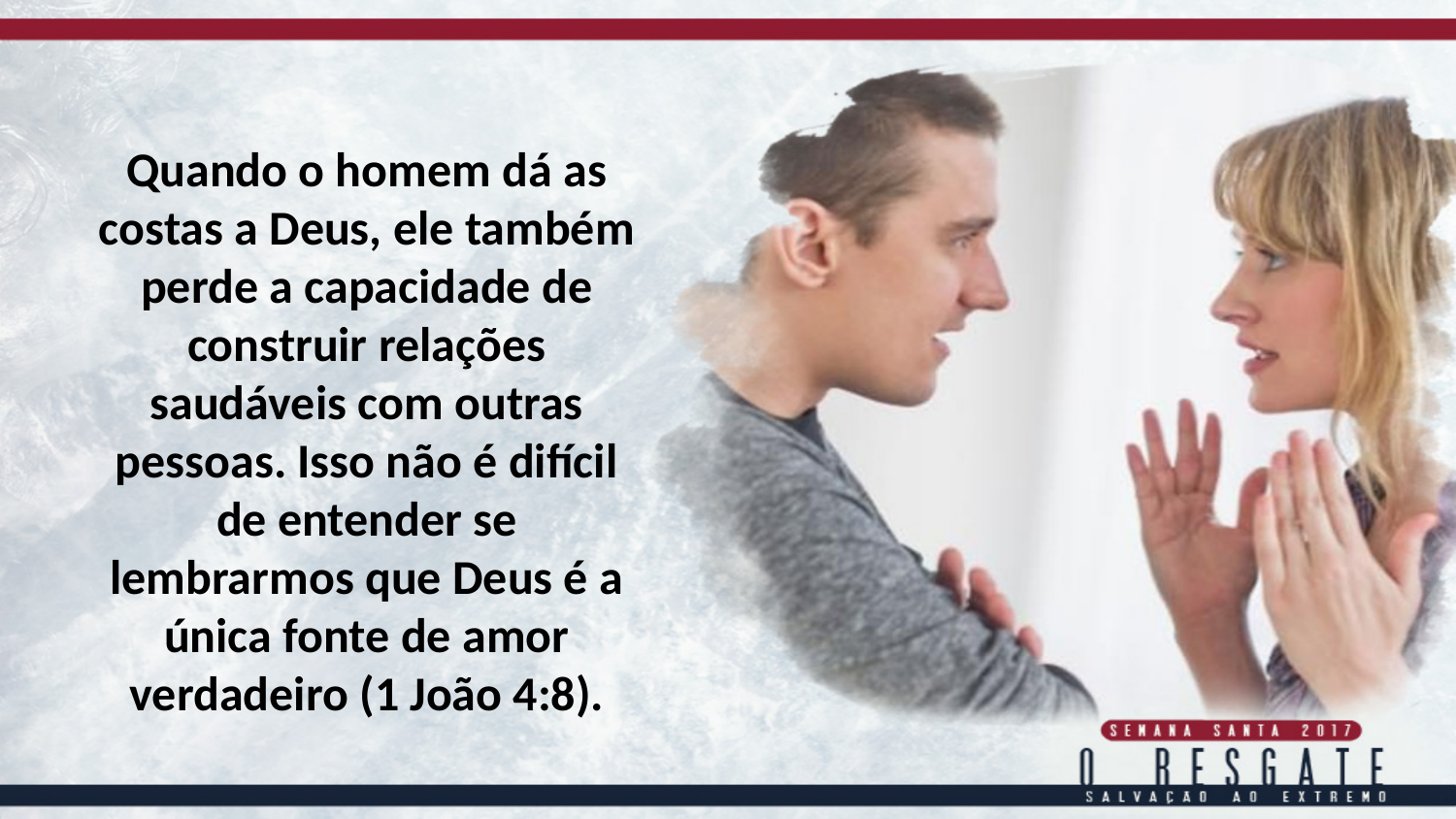

Quando o homem dá as costas a Deus, ele também perde a capacidade de construir relações saudáveis com outras pessoas. Isso não é difícil de entender se lembrarmos que Deus é a única fonte de amor verdadeiro (1 João 4:8).